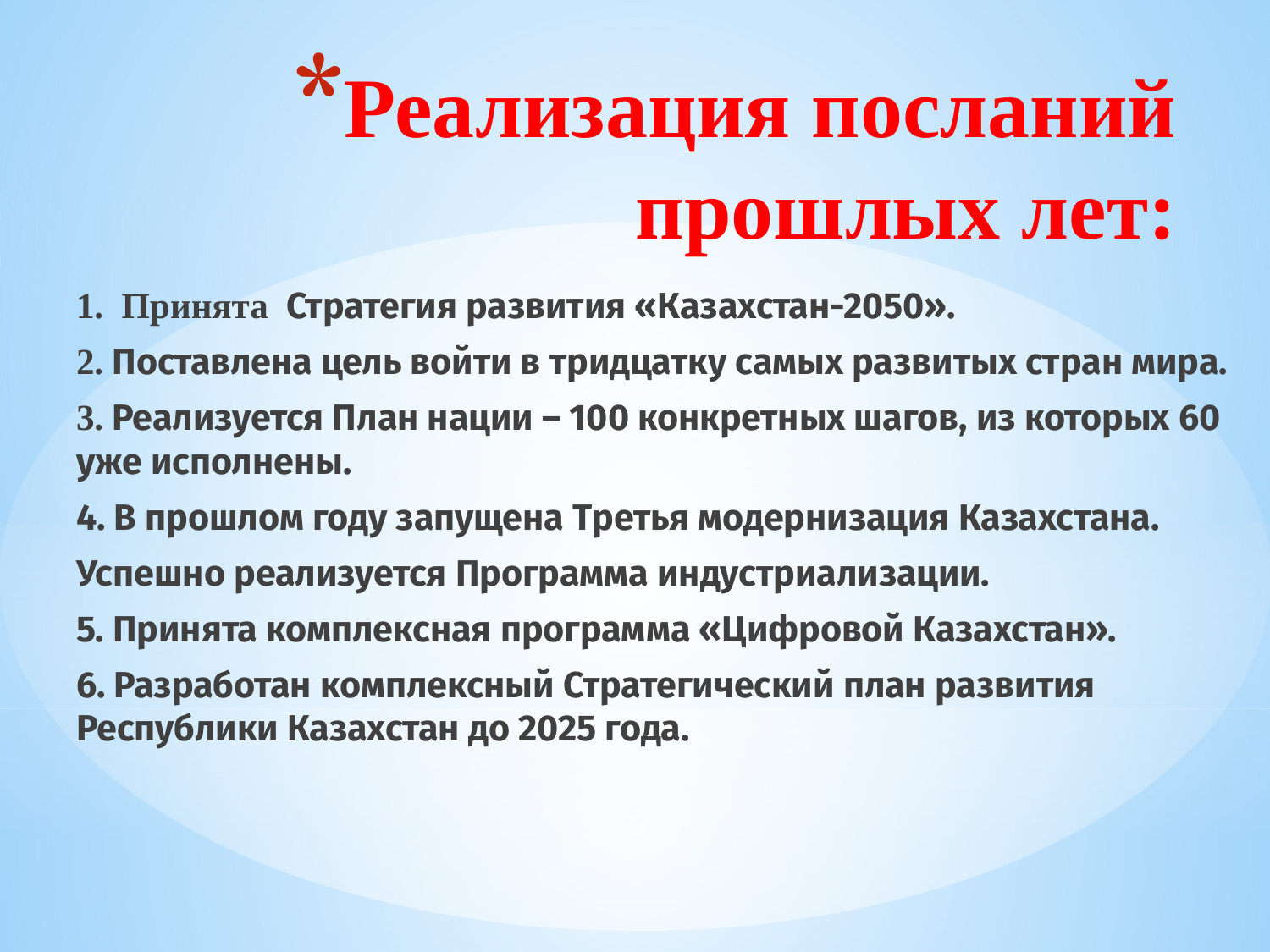

# Реализация посланий прошлых лет:
1.  Принята  Стратегия развития «Казахстан-2050».
2. Поставлена цель войти в тридцатку самых развитых стран мира.
3. Реализуется План нации – 100 конкретных шагов, из которых 60 уже исполнены.
4. В прошлом году запущена Третья модернизация Казахстана.
Успешно реализуется Программа индустриализации.
5. Принята комплексная программа «Цифровой Казахстан».
6. Разработан комплексный Стратегический план развития Республики Казахстан до 2025 года.